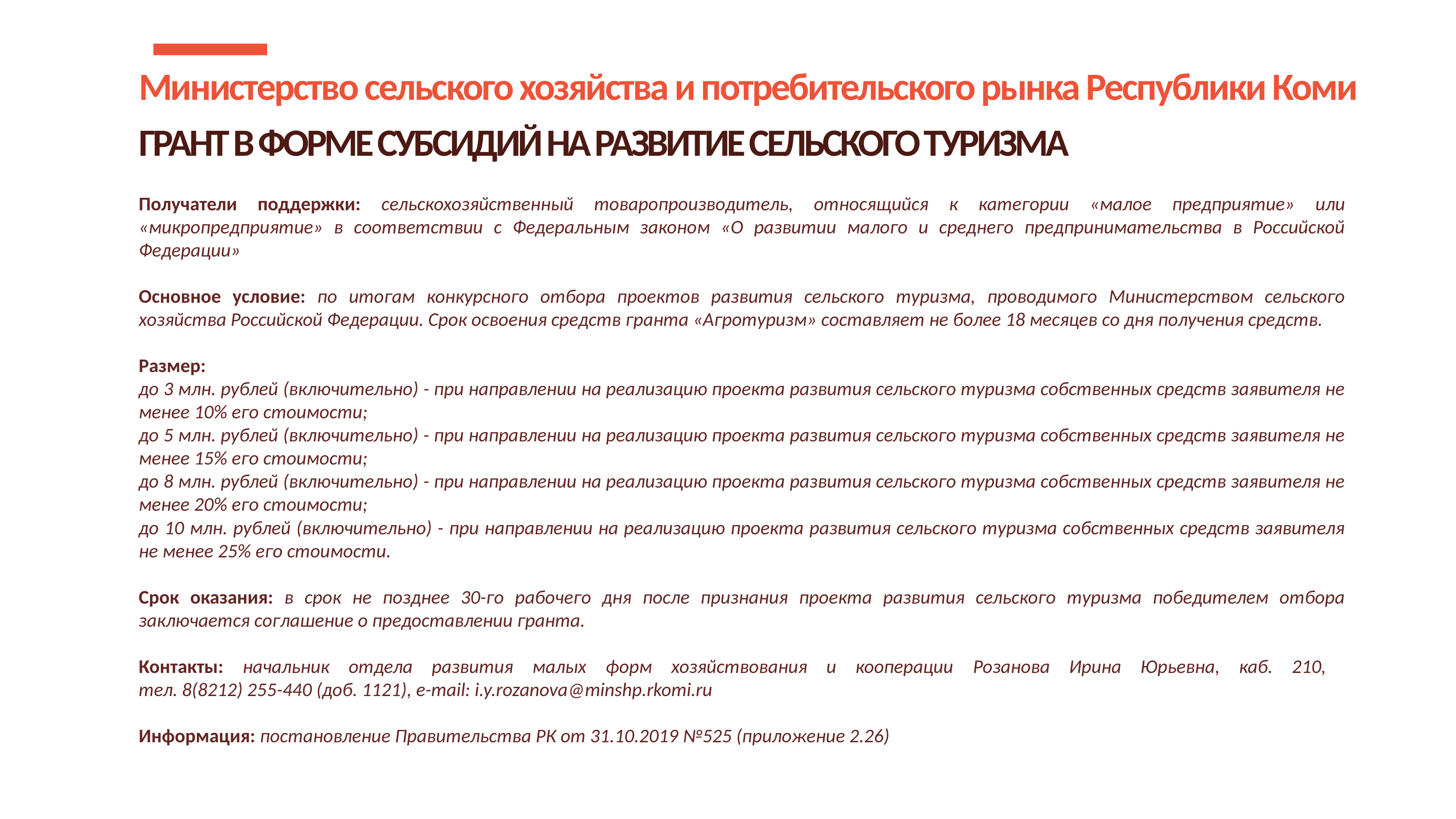

Министерство сельского хозяйства
и потребительского рынка Республики Коми

Министерство сельского хозяйства и потребительского рынка Республики Коми
ГРАНТ В ФОРМЕ СУБСИДИЙ НА РАЗВИТИЕ СЕЛЬСКОГО ТУРИЗМА

Получатели поддержки: сельскохозяйственный товаропроизводитель, относящийся к категории «малое предприятие» или «микропредприятие» в соответствии с Федеральным законом «О развитии малого и среднего предпринимательства в Российской Федерации»

Основное условие: по итогам конкурсного отбора проектов развития сельского туризма, проводимого Министерством сельского хозяйства Российской Федерации. Срок освоения средств гранта «Агротуризм» составляет не более 18 месяцев со дня получения средств.

Размер:
до 3 млн. рублей (включительно) - при направлении на реализацию проекта развития сельского туризма собственных средств заявителя не менее 10% его стоимости;
до 5 млн. рублей (включительно) - при направлении на реализацию проекта развития сельского туризма собственных средств заявителя не менее 15% его стоимости;
до 8 млн. рублей (включительно) - при направлении на реализацию проекта развития сельского туризма собственных средств заявителя не менее 20% его стоимости;
до 10 млн. рублей (включительно) - при направлении на реализацию проекта развития сельского туризма собственных средств заявителя не менее 25% его стоимости.

Срок оказания: в срок не позднее 30-го рабочего дня после признания проекта развития сельского туризма победителем отбора заключается соглашение о предоставлении гранта.

Контакты: начальник отдела развития малых форм хозяйствования и кооперации Розанова Ирина Юрьевна, каб. 210,
тел. 8(8212) 255-440 (доб. 1121), е-mail: i.y.rozanova@minshp.rkomi.ru

Информация: постановление Правительства РК от 31.10.2019 №525 (приложение 2.26)